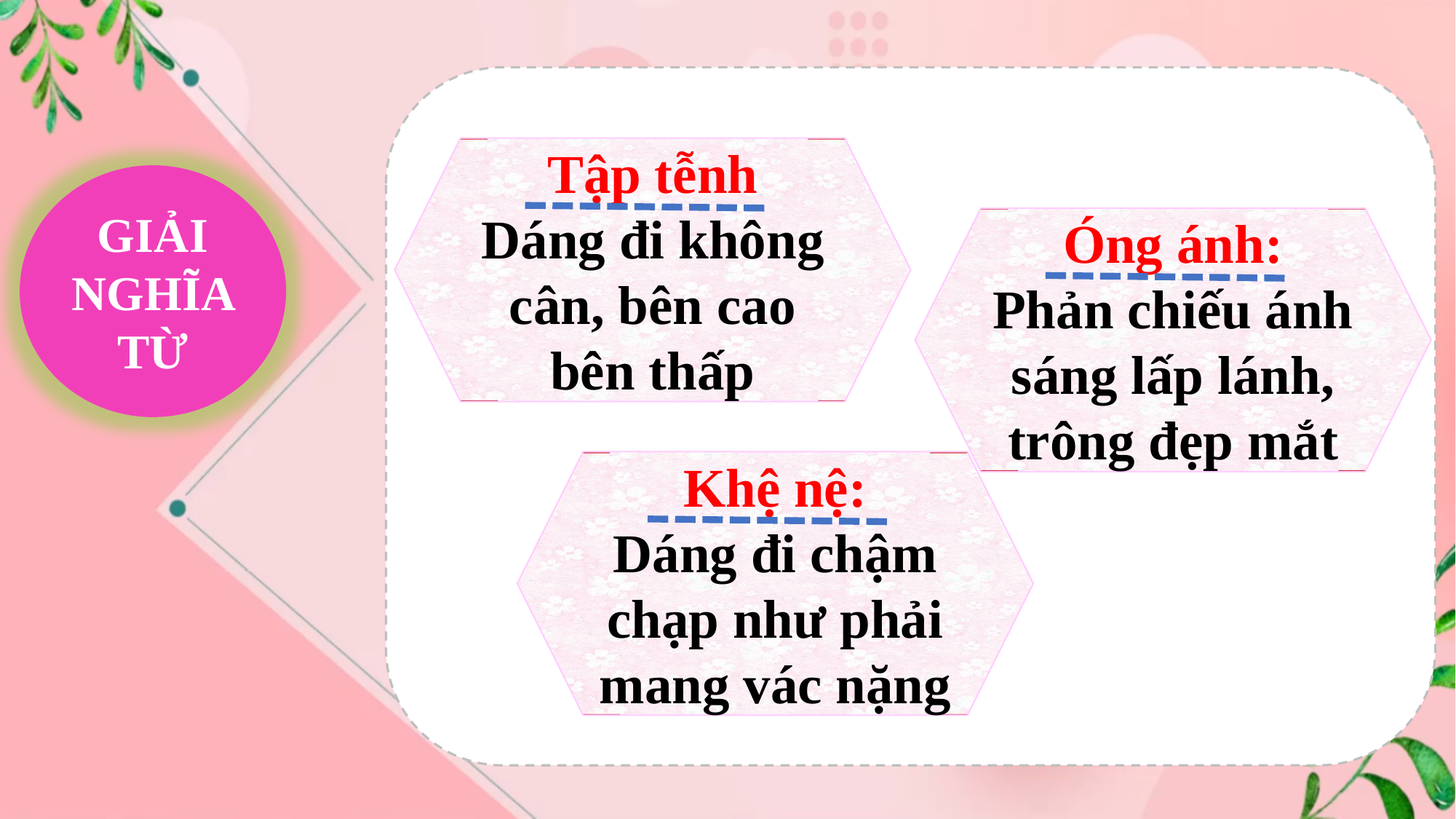

Tập tễnh
Dáng đi không cân, bên cao bên thấp
GIẢI NGHĨA TỪ
Óng ánh:
Phản chiếu ánh sáng lấp lánh, trông đẹp mắt
Khệ nệ:
Dáng đi chậm chạp như phải mang vác nặng